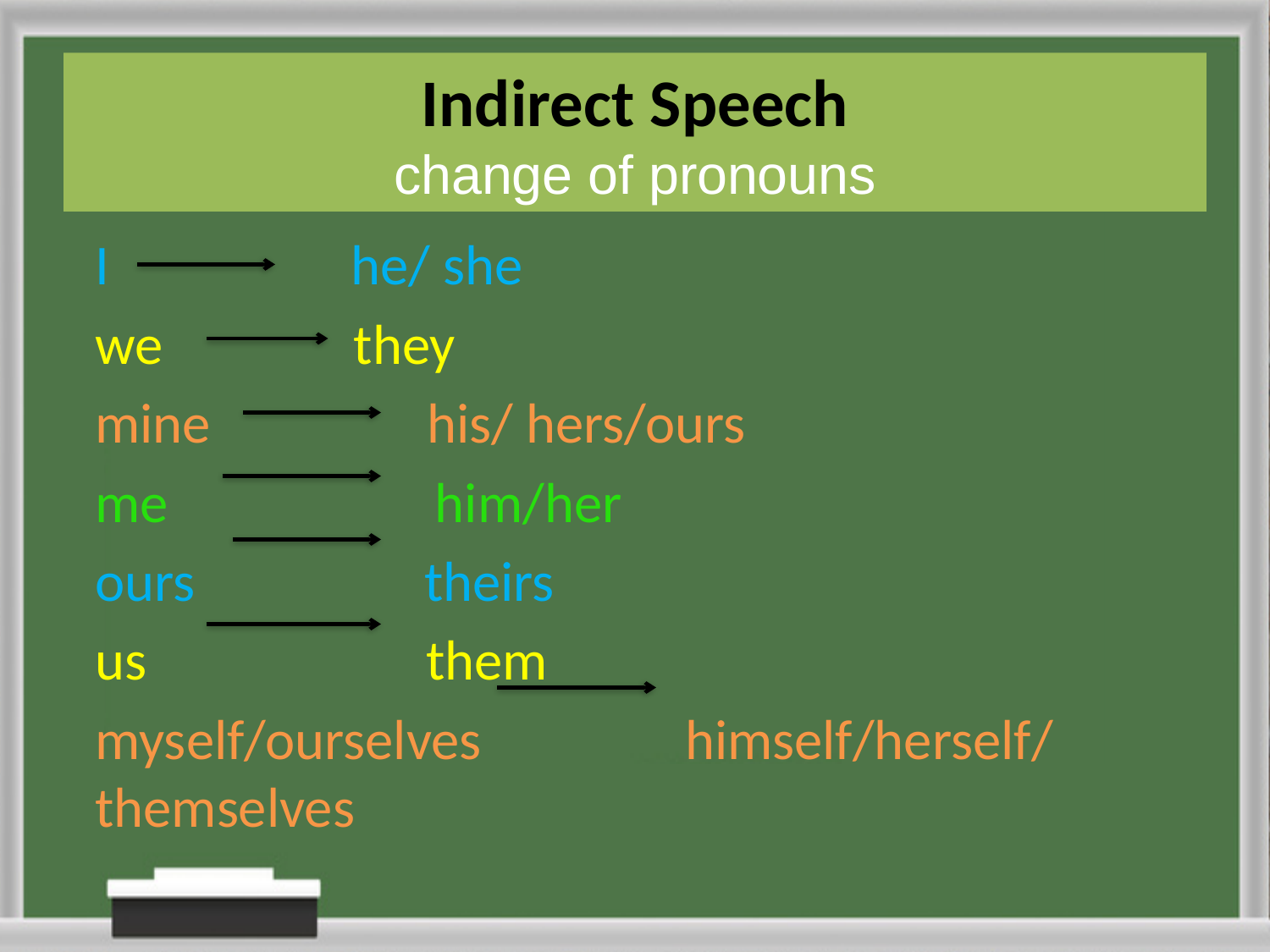

# Indirect Speech change of pronouns
I                   he/ she
we               they
mine                 his/ hers/ours
me                     him/her
ours                  theirs
us                      them
myself/ourselves                himself/herself/ themselves